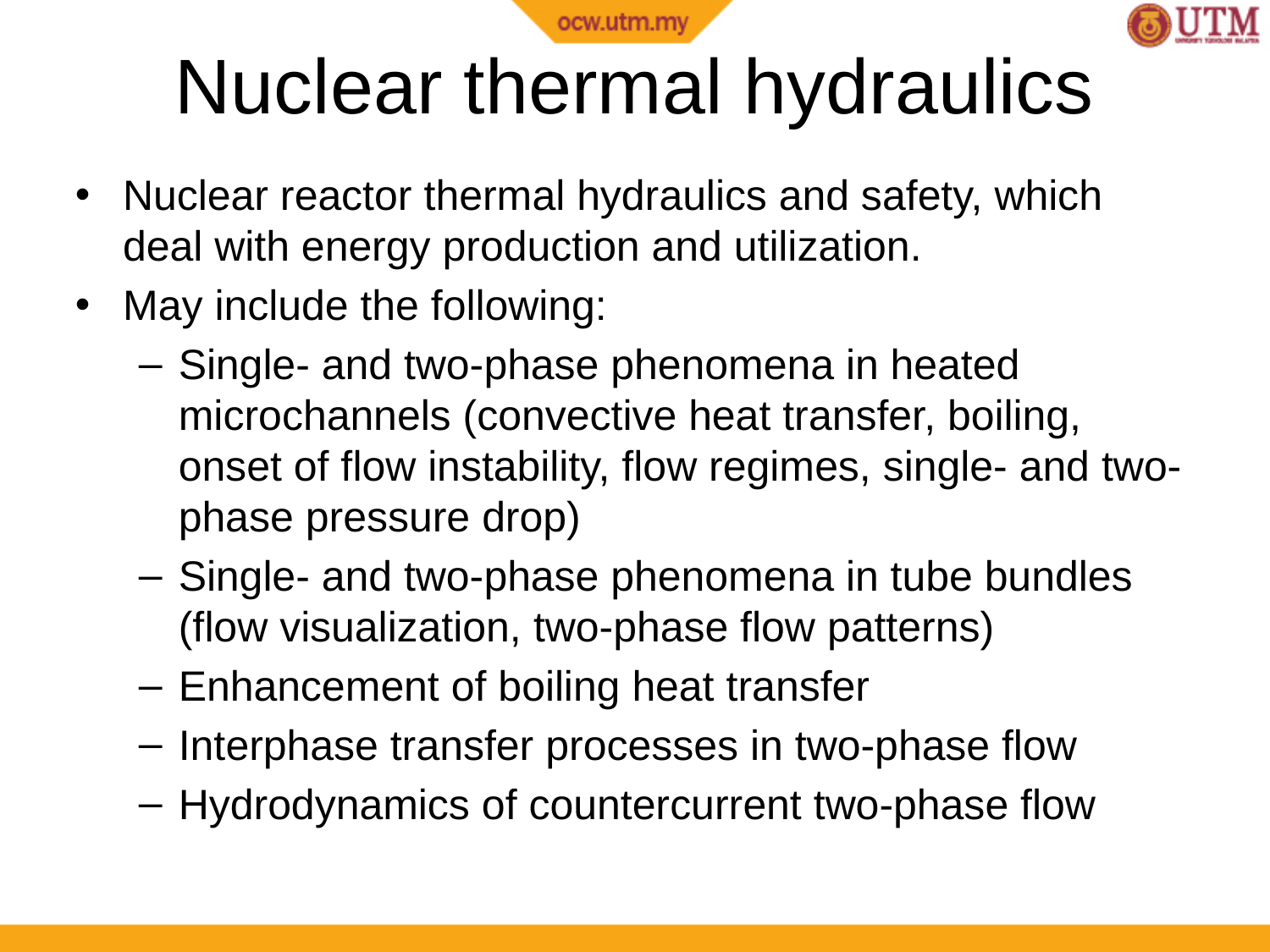

# Nuclear thermal hydraulics
Nuclear reactor thermal hydraulics and safety, which deal with energy production and utilization.
May include the following:
Single- and two-phase phenomena in heated microchannels (convective heat transfer, boiling, onset of flow instability, flow regimes, single- and two-phase pressure drop)
Single- and two-phase phenomena in tube bundles (flow visualization, two-phase flow patterns)
Enhancement of boiling heat transfer
Interphase transfer processes in two-phase flow
Hydrodynamics of countercurrent two-phase flow